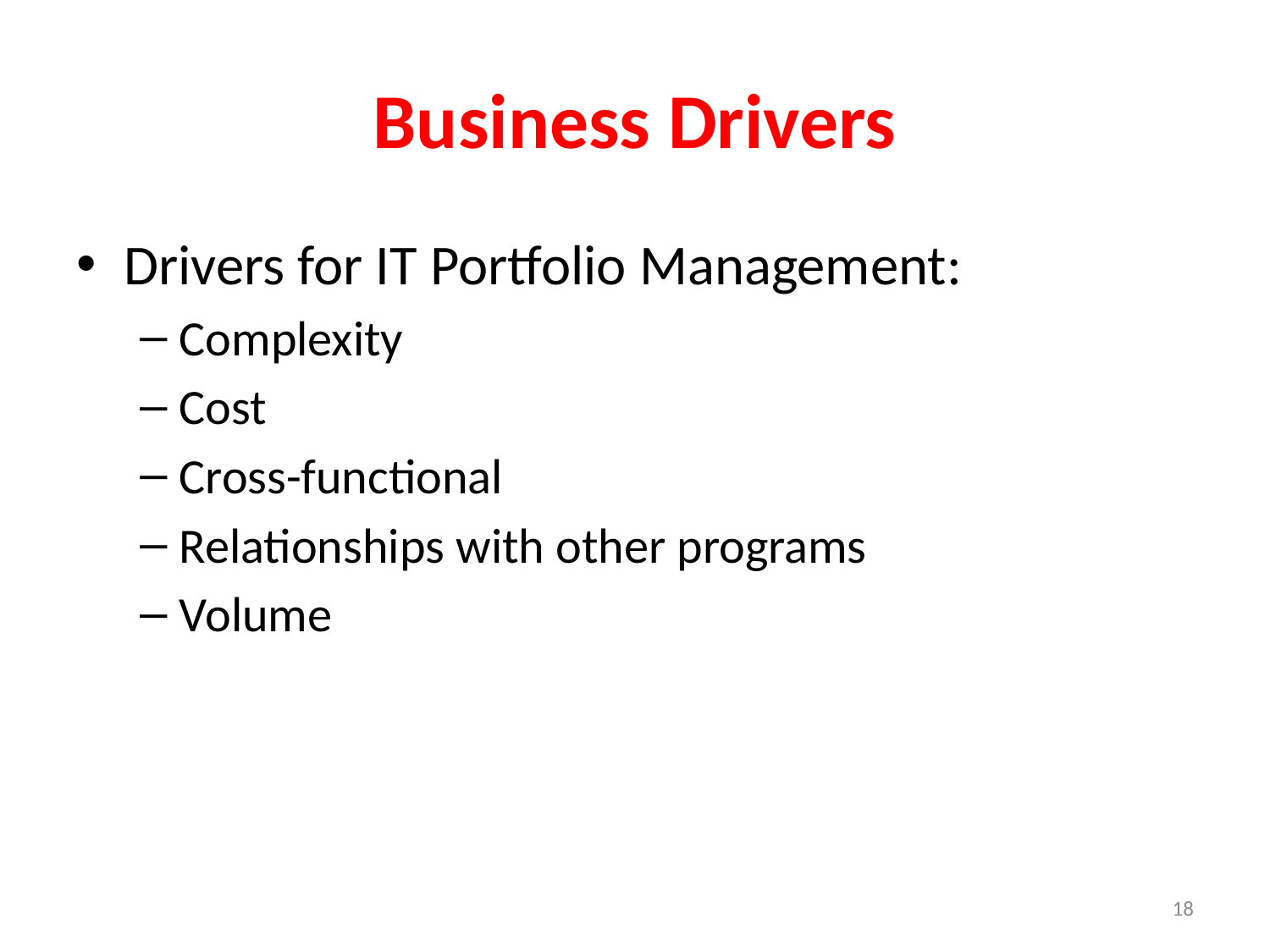

# Business Drivers
Drivers for IT Portfolio Management:
Complexity
Cost
Cross-functional
Relationships with other programs
Volume

18